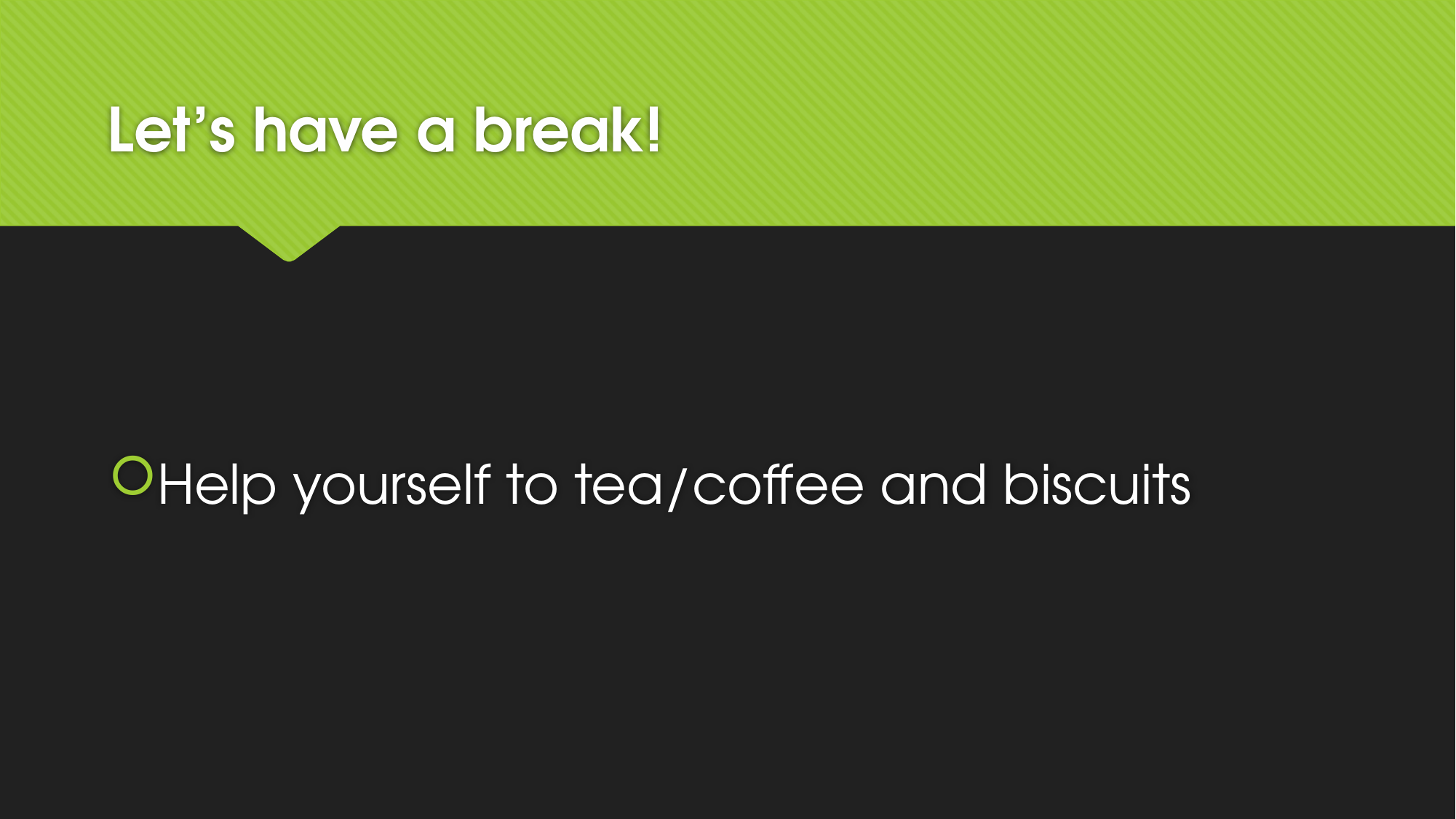

# Let’s have a break!
Help yourself to tea/coffee and biscuits